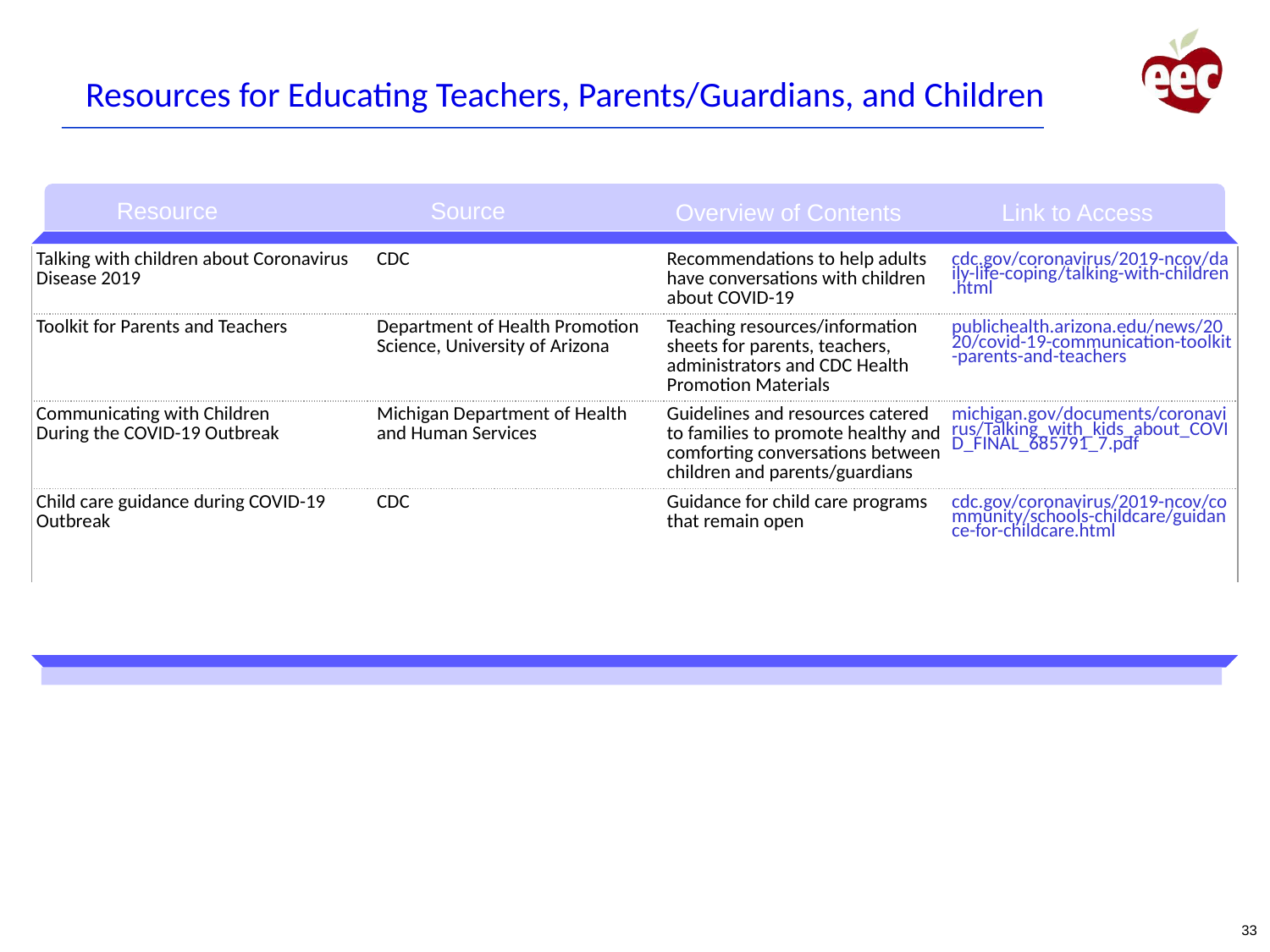

# Resources for Educating Teachers, Parents/Guardians, and Children

Resource
Source
Overview of Contents
Link to Access

| Talking with children about Coronavirus Disease 2019 | CDC | Recommendations to help adults have conversations with children about COVID-19 | cdc.gov/coronavirus/2019-ncov/daily-life-coping/talking-with-children.html |
| --- | --- | --- | --- |
| Toolkit for Parents and Teachers | Department of Health Promotion Science, University of Arizona | Teaching resources/information sheets for parents, teachers, administrators and CDC Health Promotion Materials | publichealth.arizona.edu/news/2020/covid-19-communication-toolkit-parents-and-teachers |
| Communicating with Children During the COVID-19 Outbreak | Michigan Department of Health and Human Services | Guidelines and resources catered to families to promote healthy and comforting conversations between children and parents/guardians | michigan.gov/documents/coronavirus/Talking\_with\_kids\_about\_COVID\_FINAL\_685791\_7.pdf |
| Child care guidance during COVID-19 Outbreak | CDC | Guidance for child care programs that remain open | cdc.gov/coronavirus/2019-ncov/community/schools-childcare/guidance-for-childcare.html |

33